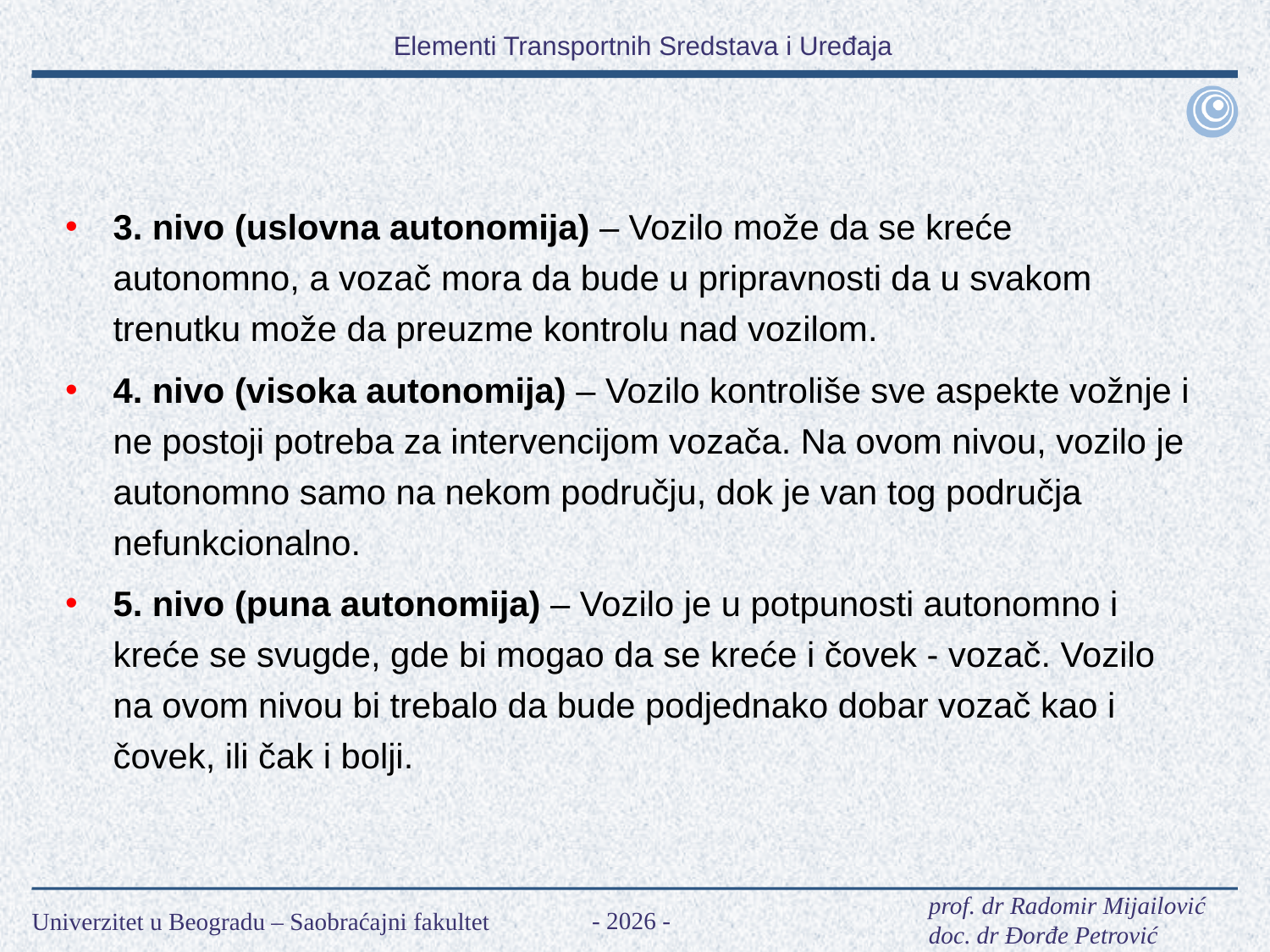

3. nivo (uslovna autonomija) – Vozilo može da se kreće autonomno, a vozač mora da bude u pripravnosti da u svakom trenutku može da preuzme kontrolu nad vozilom.
4. nivo (visoka autonomija) – Vozilo kontroliše sve aspekte vožnje i ne postoji potreba za intervencijom vozača. Na ovom nivou, vozilo je autonomno samo na nekom području, dok je van tog područja nefunkcionalno.
5. nivo (puna autonomija) – Vozilo je u potpunosti autonomno i kreće se svugde, gde bi mogao da se kreće i čovek - vozač. Vozilo na ovom nivou bi trebalo da bude podjednako dobar vozač kao i čovek, ili čak i bolji.